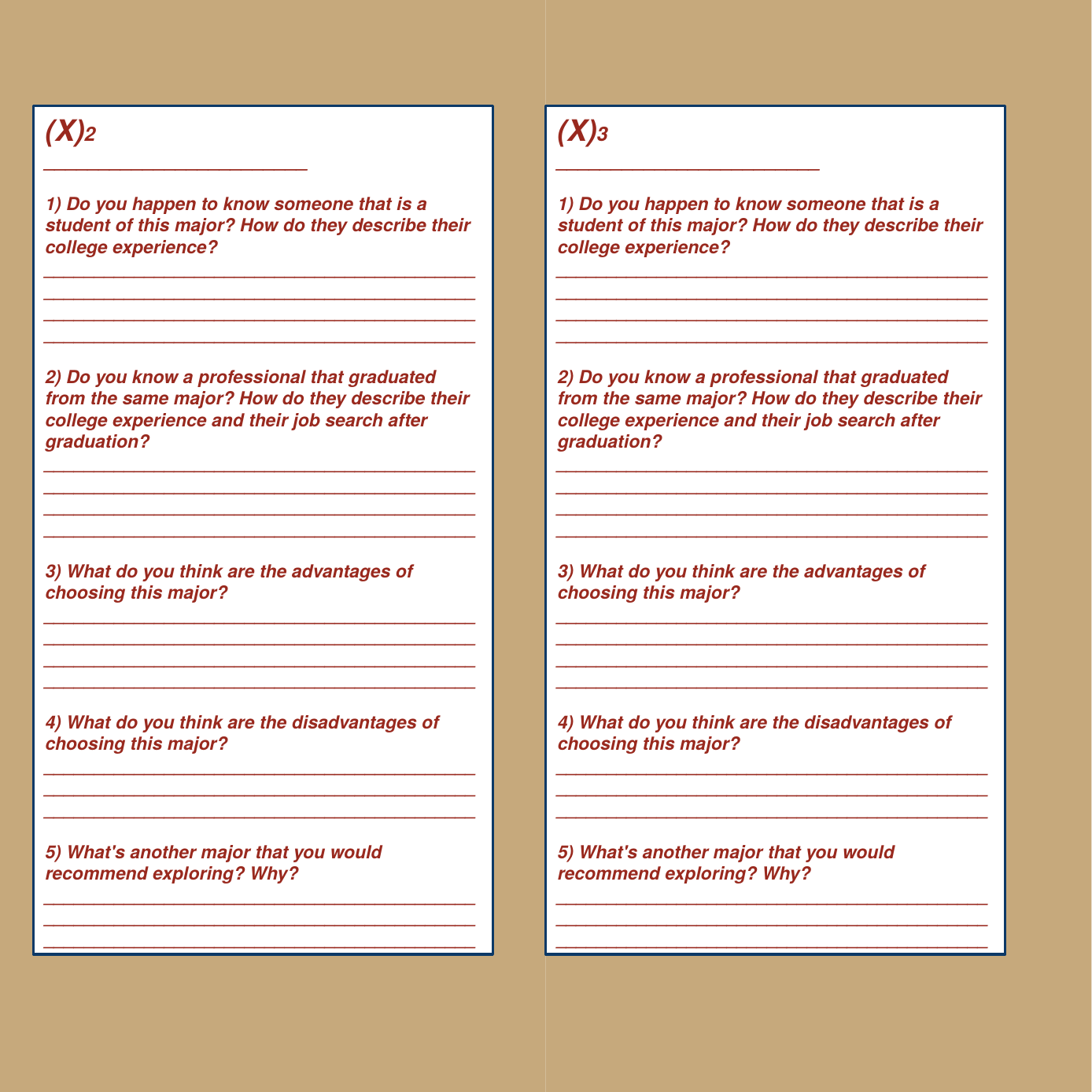

(X)3
________________________

1) Do you happen to know someone that is a student of this major? How do they describe their college experience?
____________________________________________________________________________________________________________________________________________________________________________

2) Do you know a professional that graduated from the same major? How do they describe their college experience and their job search after graduation?
____________________________________________________________________________________________________________________________________________________________________________

3) What do you think are the advantages of choosing this major?
____________________________________________________________________________________________________________________________________________________________________________

4) What do you think are the disadvantages of choosing this major?
_________________________________________________________________________________________________________________________________

5) What's another major that you would recommend exploring? Why?
_________________________________________________________________________________________________________________________________
(X)2
________________________

1) Do you happen to know someone that is a student of this major? How do they describe their college experience?
____________________________________________________________________________________________________________________________________________________________________________

2) Do you know a professional that graduated from the same major? How do they describe their college experience and their job search after graduation?
____________________________________________________________________________________________________________________________________________________________________________

3) What do you think are the advantages of choosing this major?
____________________________________________________________________________________________________________________________________________________________________________

4) What do you think are the disadvantages of choosing this major?
_________________________________________________________________________________________________________________________________

5) What's another major that you would recommend exploring? Why?
_________________________________________________________________________________________________________________________________